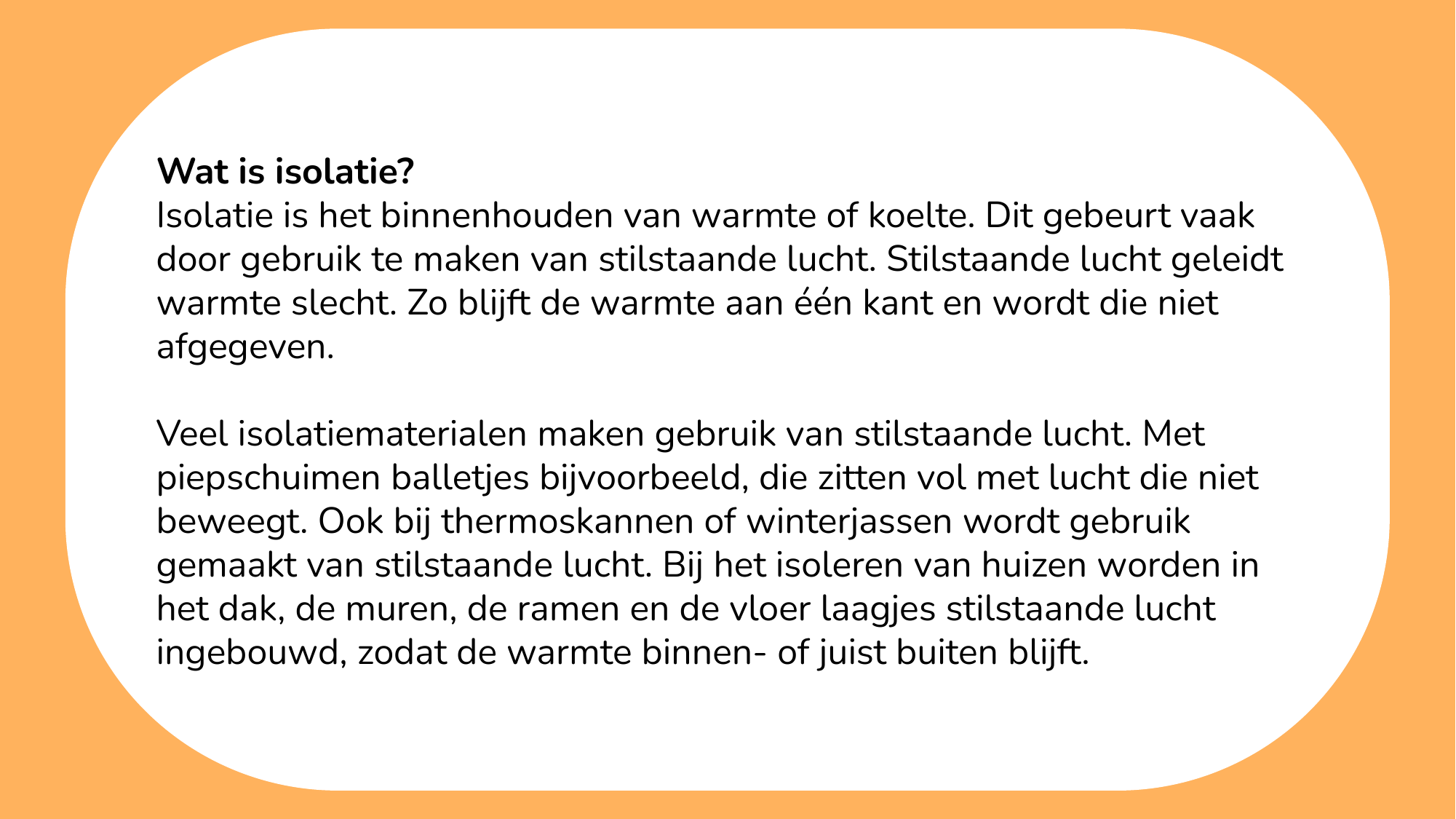

Wat is isolatie?
Isolatie is het binnenhouden van warmte of koelte. Dit gebeurt vaak door gebruik te maken van stilstaande lucht. Stilstaande lucht geleidt warmte slecht. Zo blijft de warmte aan één kant en wordt die niet afgegeven.

Veel isolatiematerialen maken gebruik van stilstaande lucht. Met piepschuimen balletjes bijvoorbeeld, die zitten vol met lucht die niet beweegt. Ook bij thermoskannen of winterjassen wordt gebruik gemaakt van stilstaande lucht. Bij het isoleren van huizen worden in het dak, de muren, de ramen en de vloer laagjes stilstaande lucht ingebouwd, zodat de warmte binnen- of juist buiten blijft.